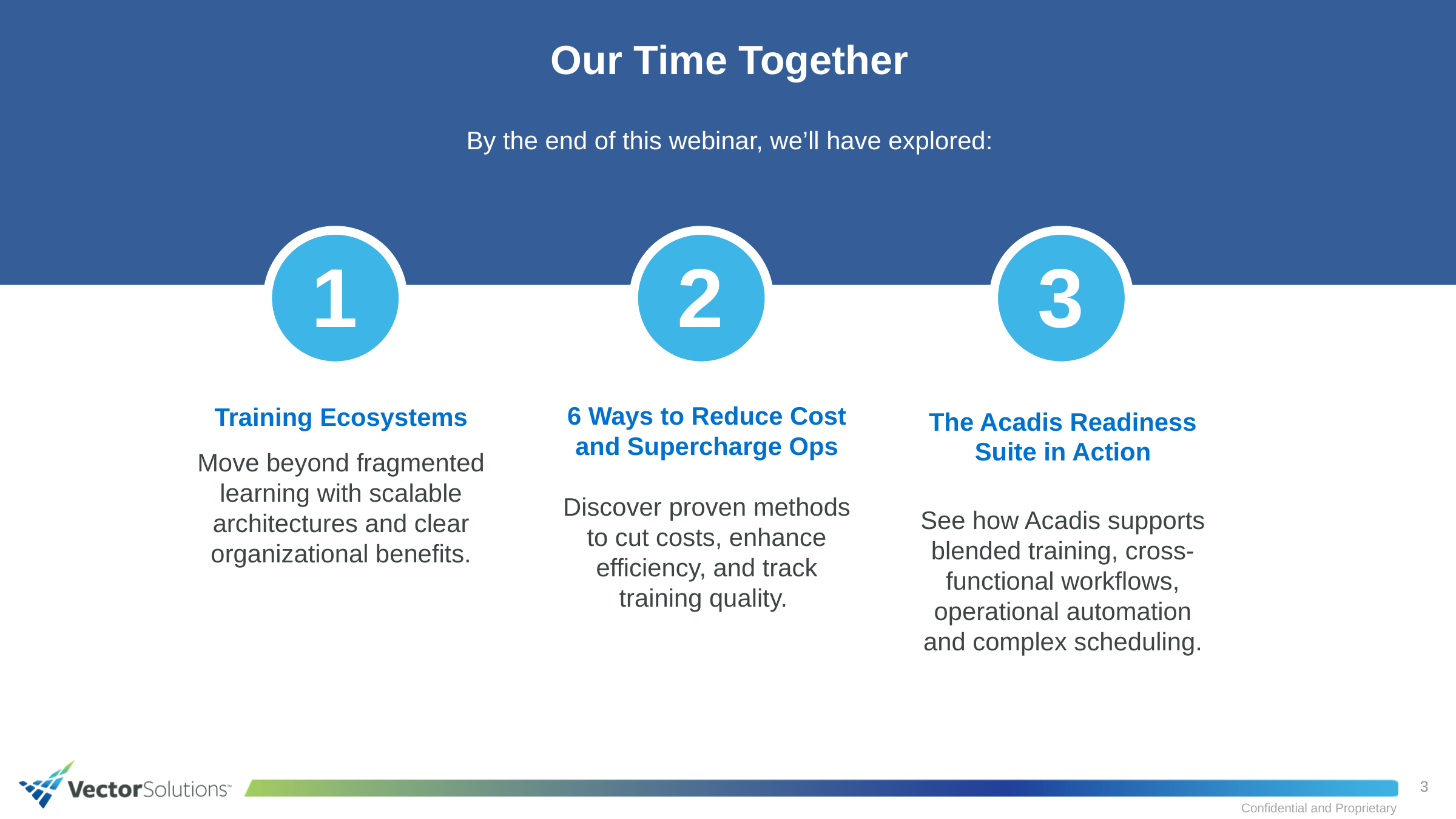

# Our Time Together
By the end of this webinar, we’ll have explored:

1
2
3

6 Ways to Reduce Cost and Supercharge Ops
Discover proven methods to cut costs, enhance efficiency, and track training quality.

Training Ecosystems
Move beyond fragmented learning with scalable architectures and clear organizational benefits.
The Acadis Readiness Suite in Action
See how Acadis supports blended training, cross-functional workflows, operational automation and complex scheduling.
3